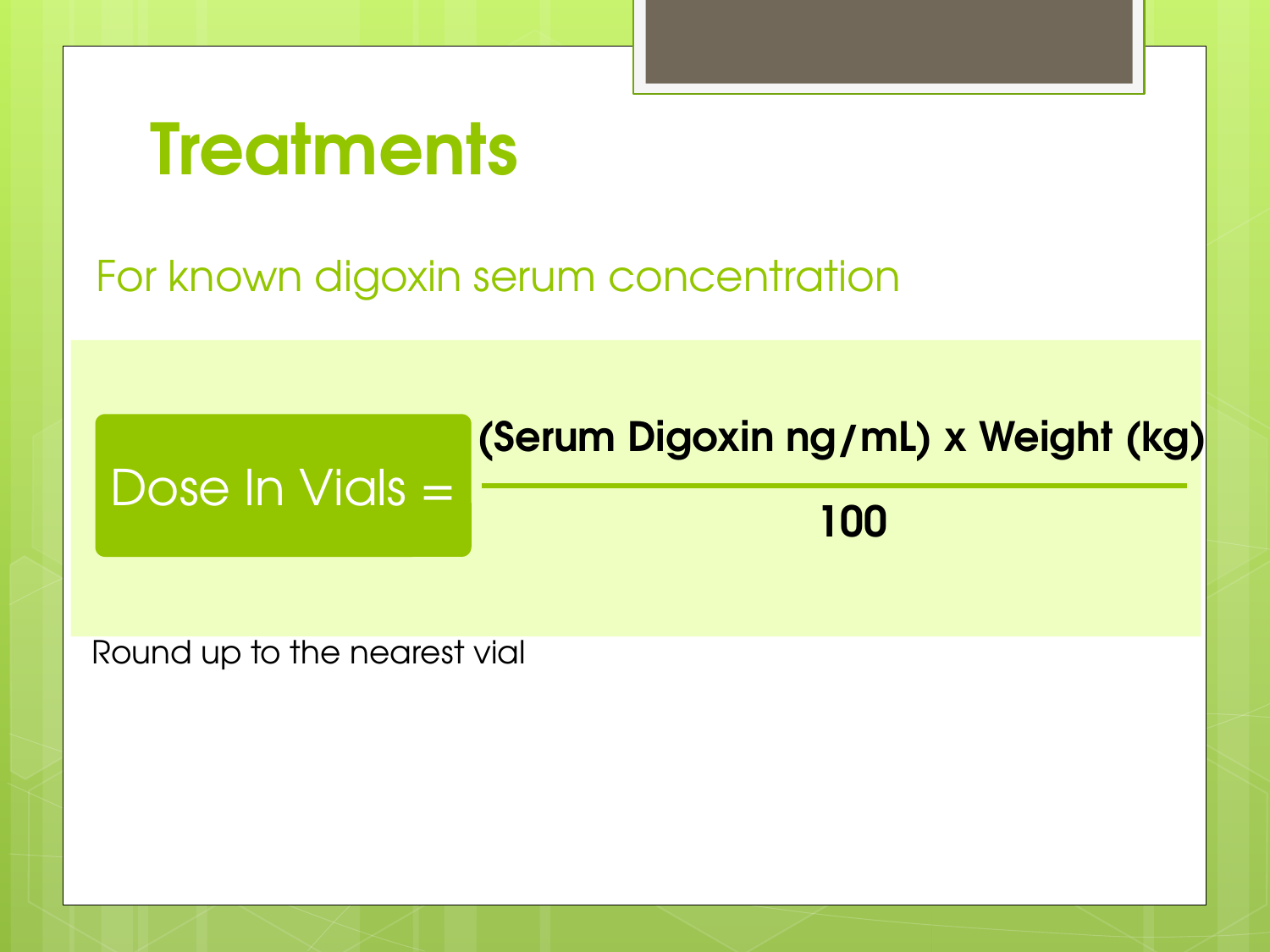

# Treatments
For known digoxin serum concentration

(Serum Digoxin ng/mL) x Weight (kg)
Dose In Vials =
100
Round up to the nearest vial